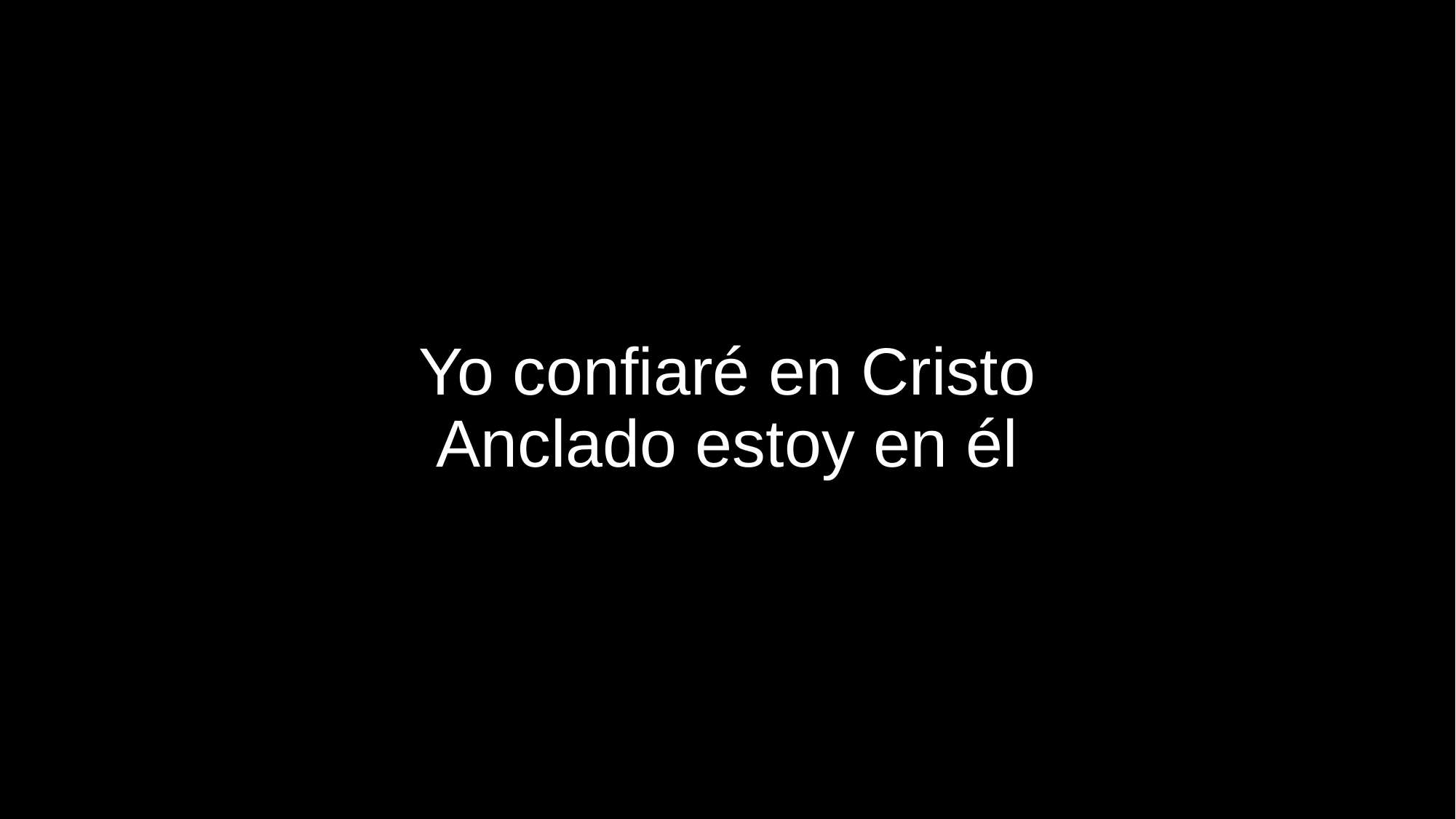

# Yo confiaré en Cristo Anclado estoy en él